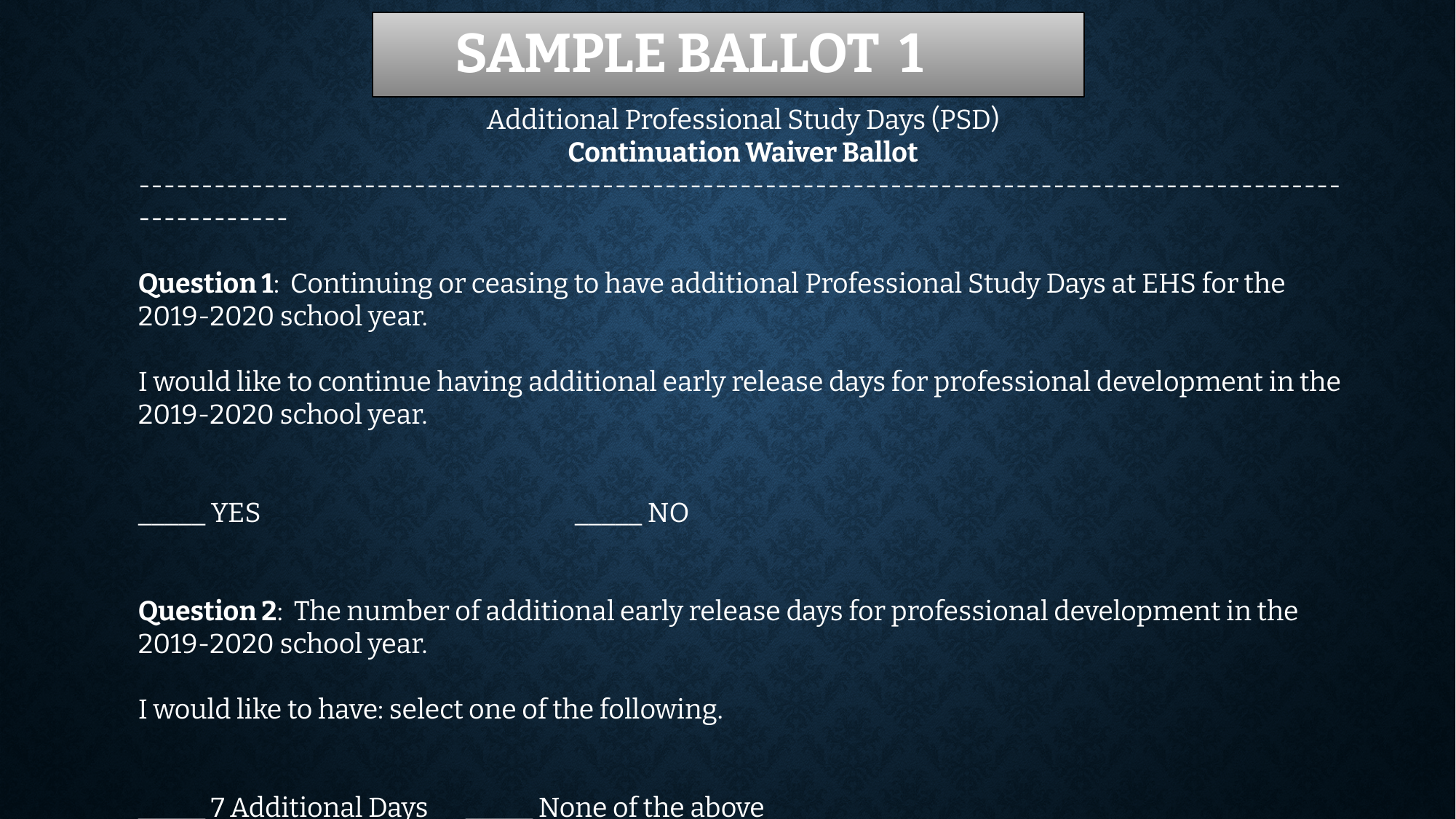

SAMPLE BALLOT  1
Additional Professional Study Days (PSD)
Continuation Waiver Ballot
------------------------------------------------------------------------------------------------------------

Question 1:  Continuing or ceasing to have additional Professional Study Days at EHS for the 2019-2020 school year.

I would like to continue having additional early release days for professional development in the 2019-2020 school year.

_____ YES			_____ NO

Question 2:  The number of additional early release days for professional development in the 2019-2020 school year.

I would like to have: select one of the following.

_____ 7 Additional Days	_____ None of the above